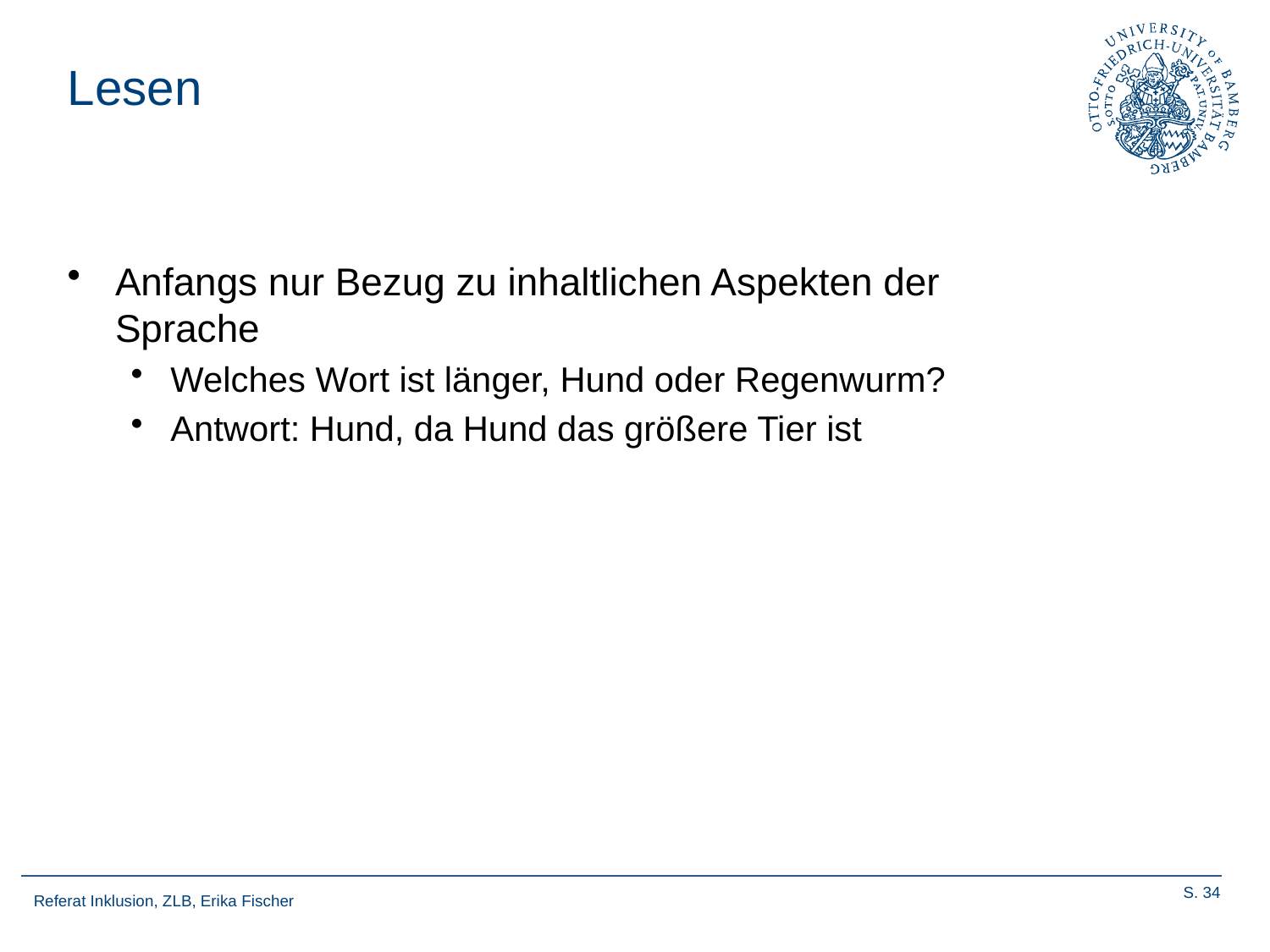

# Lesen
Anfangs nur Bezug zu inhaltlichen Aspekten der Sprache
Welches Wort ist länger, Hund oder Regenwurm?
Antwort: Hund, da Hund das größere Tier ist